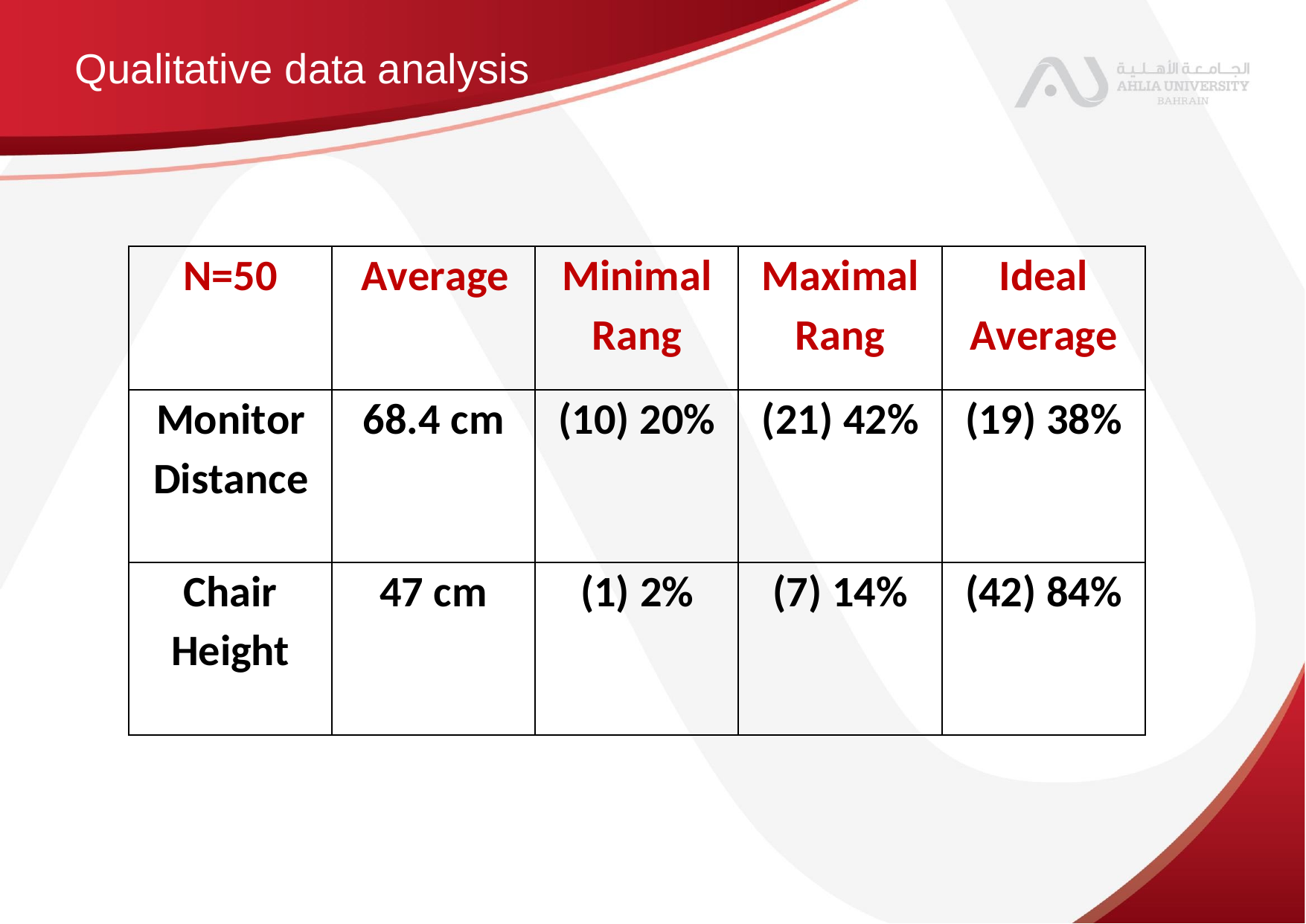

Qualitative data analysis

N=50
Average
Minimal
Rang
Maximal
Rang
Ideal
Average

Monitor
Distance
68.4 cm
(10) 20%
(21) 42%
(19) 38%

Chair
Height
47 cm
(1) 2%
(7) 14%
(42) 84%